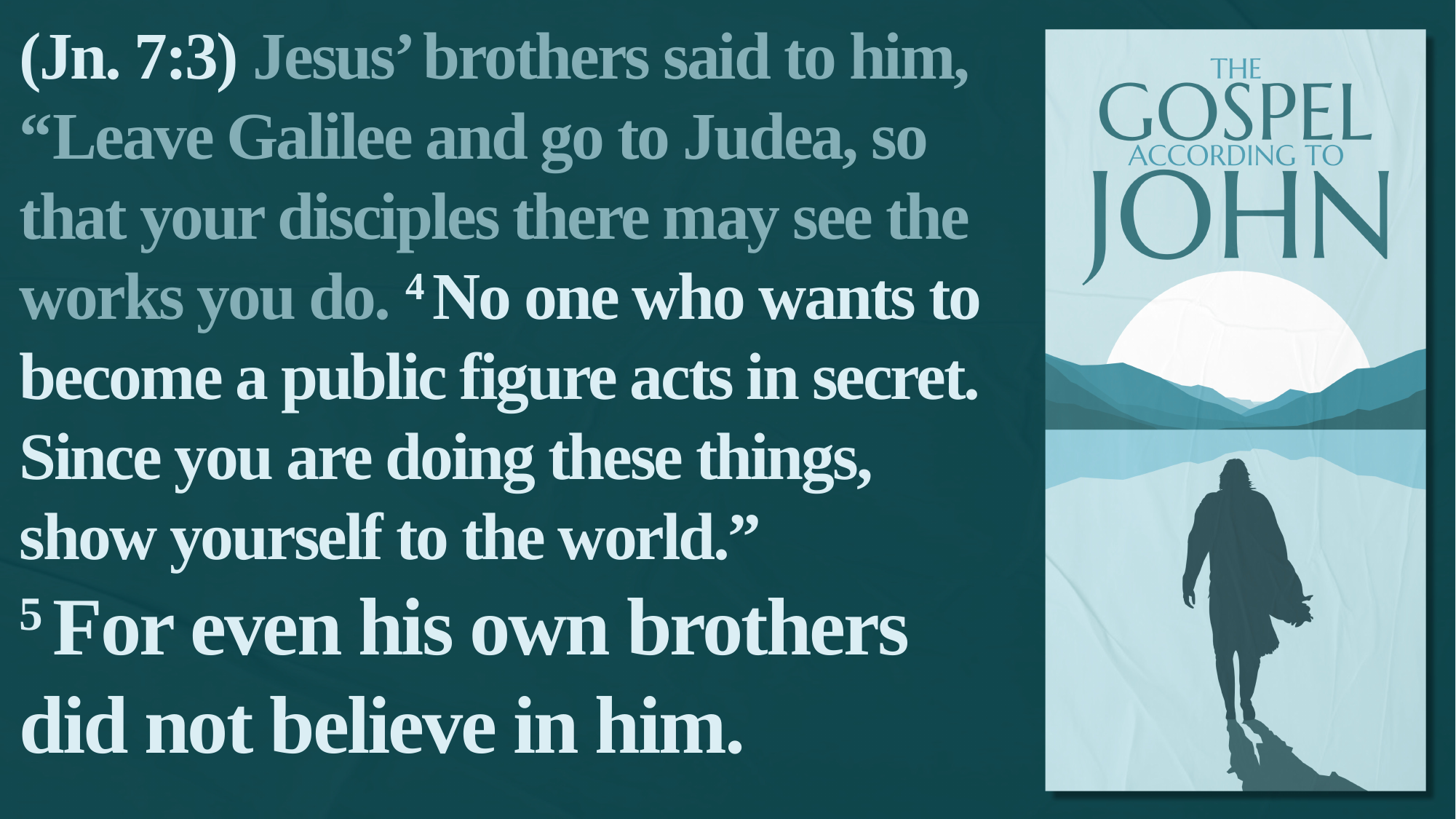

(Jn. 7:3) Jesus’ brothers said to him,
“Leave Galilee and go to Judea, so that your disciples there may see the works you do. 4 No one who wants to become a public figure acts in secret.
Since you are doing these things, show yourself to the world.”
5 For even his own brothers did not believe in him.